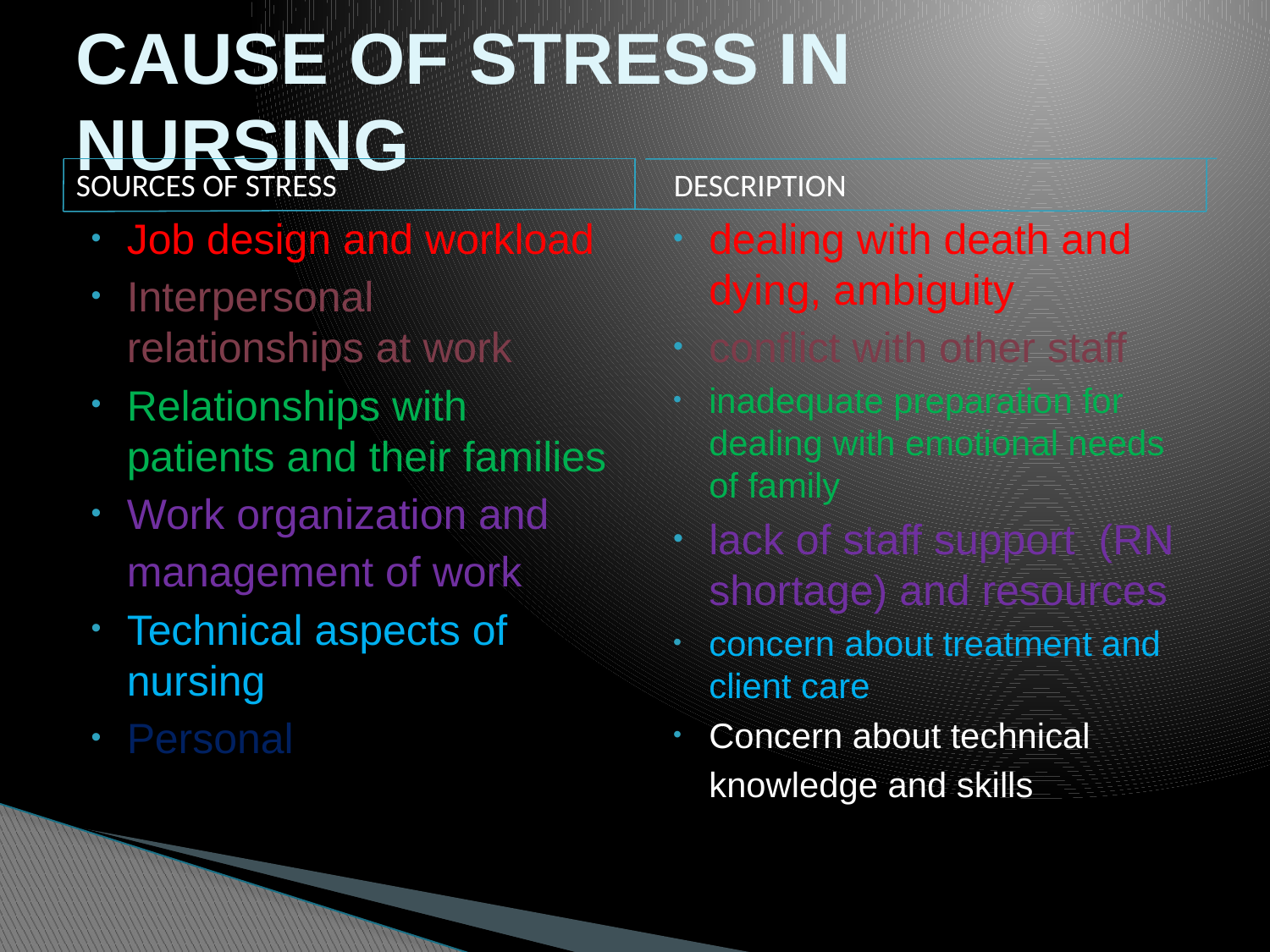

# CAUSE OF STRESS IN NURSING
SOURCES OF STRESS                                               DESCRIPTION
Job design and workload
Interpersonal relationships at work
Relationships with patients and their families
Work organization and
	management of work
Technical aspects of nursing
Personal

dealing with death and dying, ambiguity
conflict with other staff
inadequate preparation for dealing with emotional needs of family
lack of staff support  (RN shortage) and resources
concern about treatment and client care
Concern about technical
	knowledge and skills